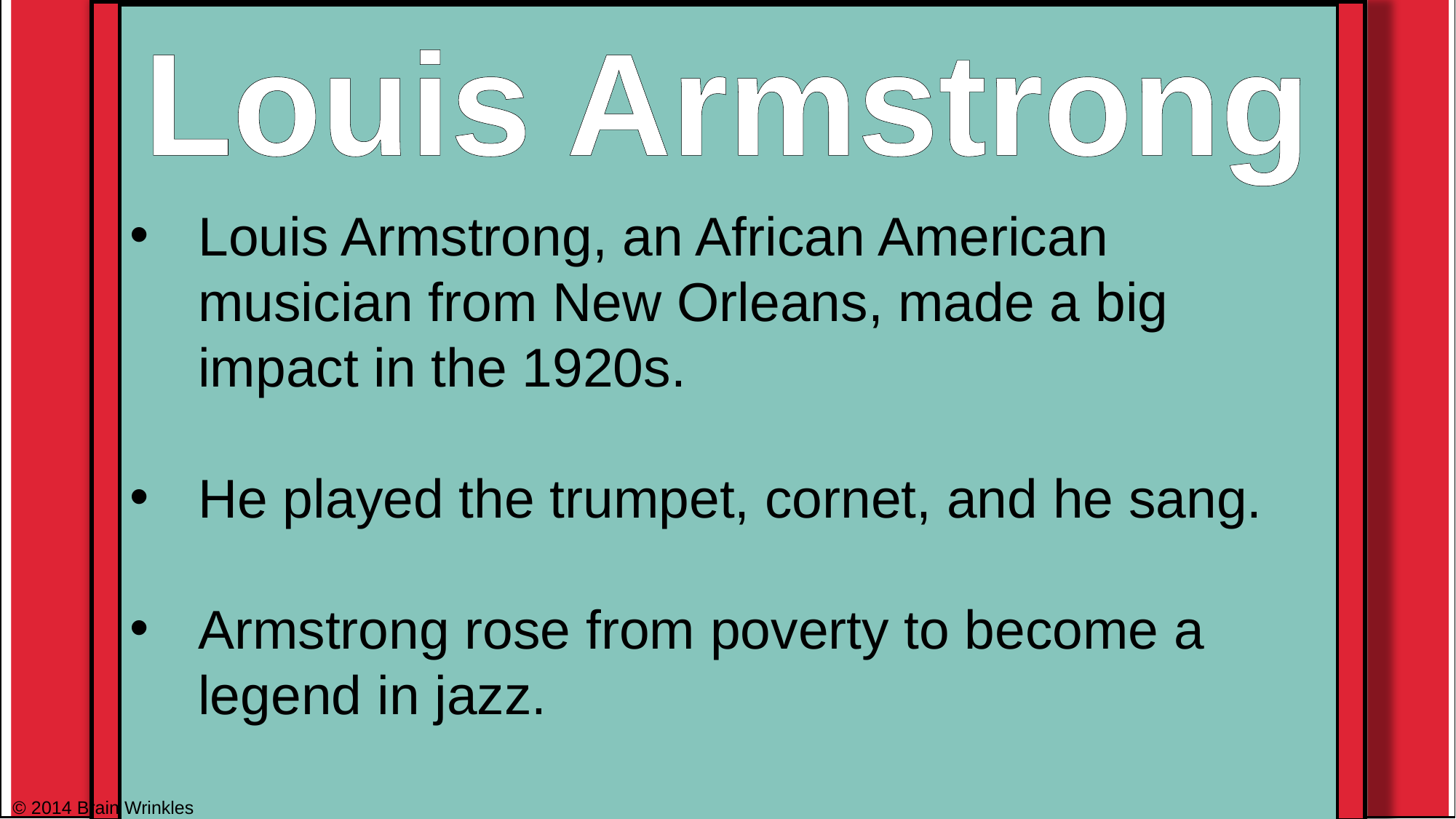

Louis Armstrong

Louis Armstrong, an African American musician from New Orleans, made a big impact in the 1920s.

He played the trumpet, cornet, and he sang.

Armstrong rose from poverty to become a legend in jazz.

© 2014 Brain Wrinkles